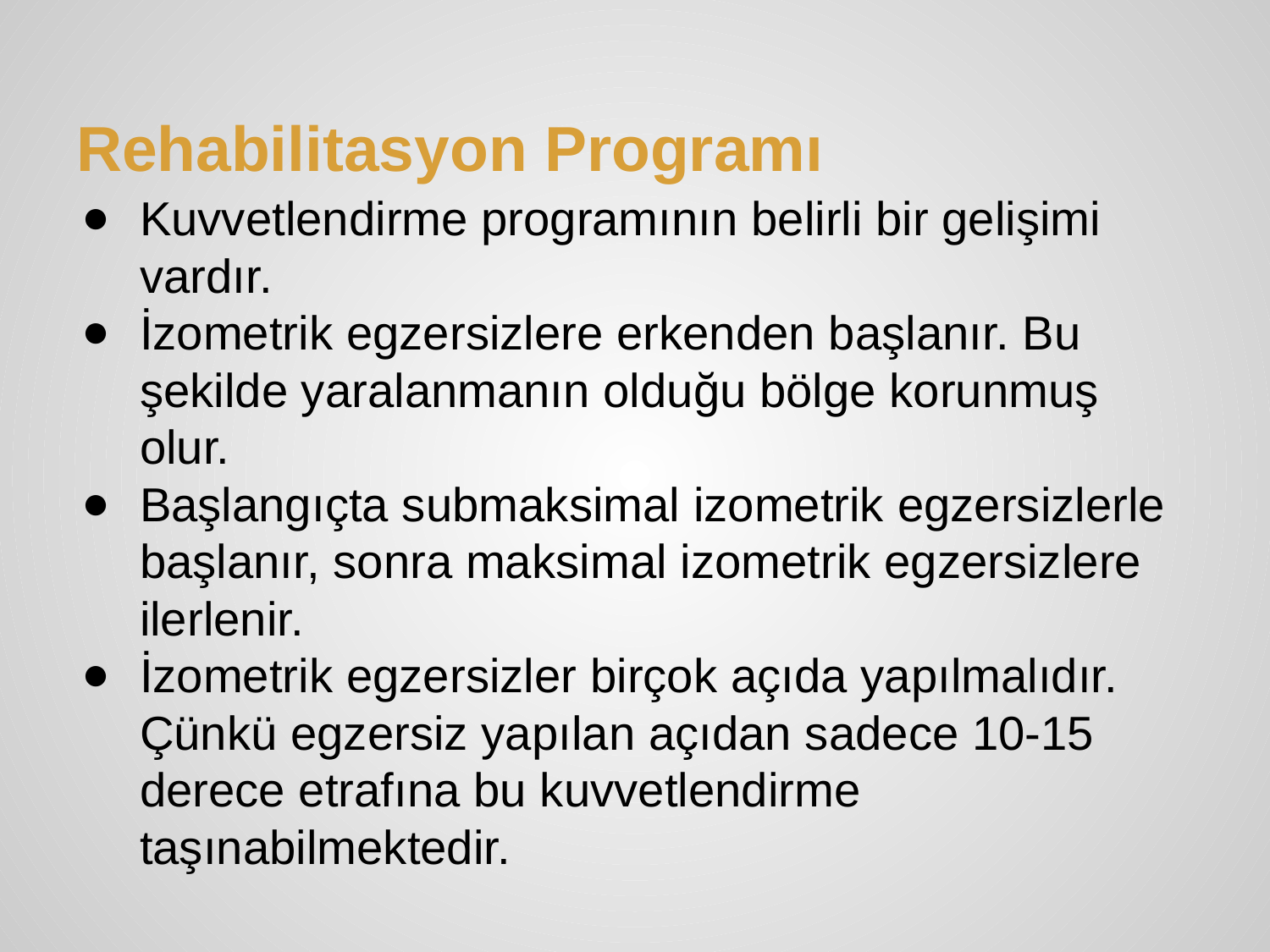

# Rehabilitasyon Programı
Kuvvetlendirme programının belirli bir gelişimi vardır.
İzometrik egzersizlere erkenden başlanır. Bu şekilde yaralanmanın olduğu bölge korunmuş olur.
Başlangıçta submaksimal izometrik egzersizlerle başlanır, sonra maksimal izometrik egzersizlere ilerlenir.
İzometrik egzersizler birçok açıda yapılmalıdır. Çünkü egzersiz yapılan açıdan sadece 10-15 derece etrafına bu kuvvetlendirme taşınabilmektedir.